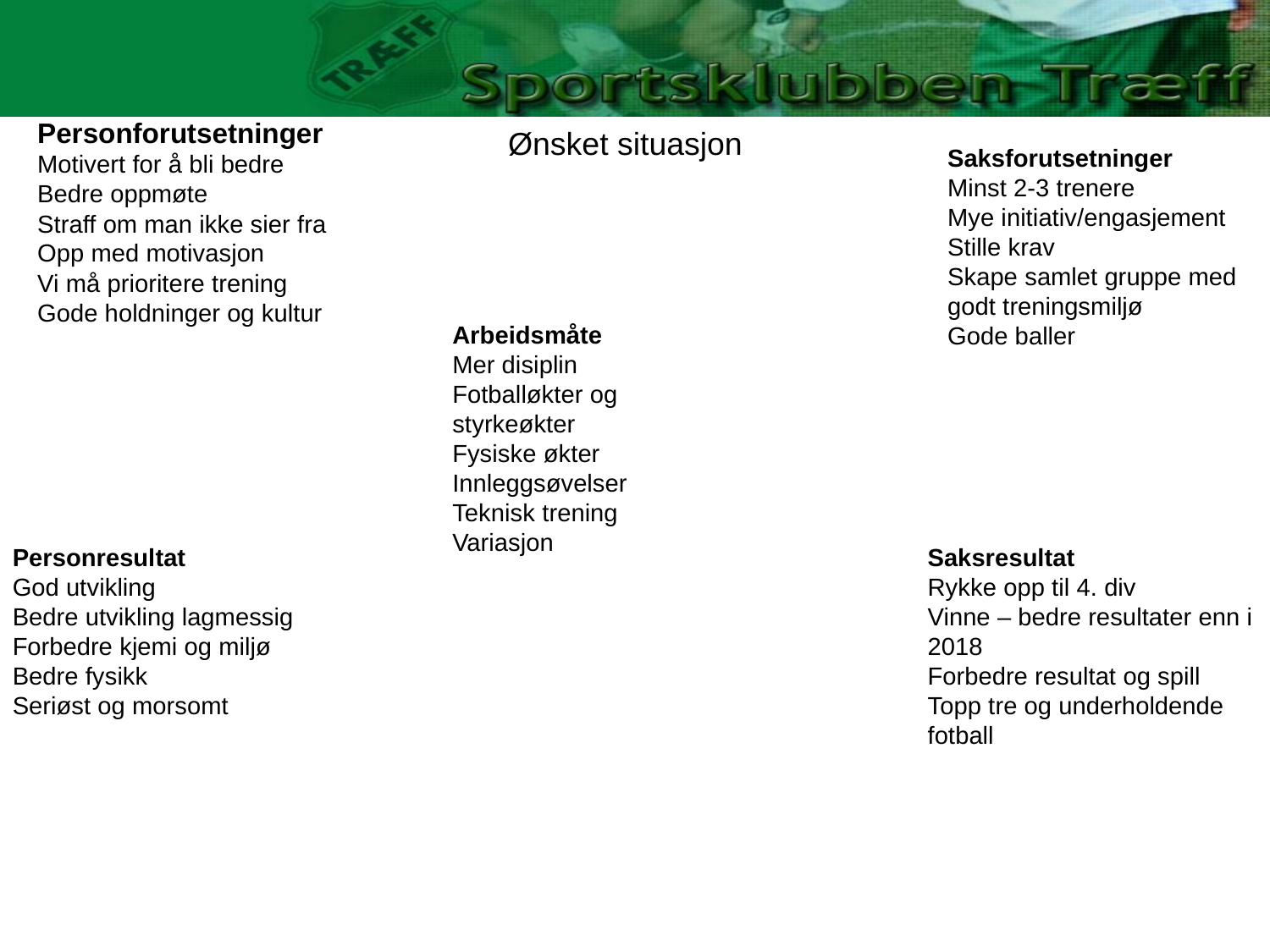

Personforutsetninger
Motivert for å bli bedre
Bedre oppmøte
Straff om man ikke sier fra
Opp med motivasjon
Vi må prioritere trening
Gode holdninger og kultur

Ønsket situasjon
Saksforutsetninger
Minst 2-3 trenere
Mye initiativ/engasjement
Stille krav
Skape samlet gruppe med godt treningsmiljø
Gode baller

Arbeidsmåte
Mer disiplin
Fotballøkter og styrkeøkter
Fysiske økter
Innleggsøvelser
Teknisk trening
Variasjon
Personresultat
God utvikling
Bedre utvikling lagmessig
Forbedre kjemi og miljø
Bedre fysikk
Seriøst og morsomt

Saksresultat
Rykke opp til 4. div
Vinne – bedre resultater enn i 2018
Forbedre resultat og spill
Topp tre og underholdende fotball